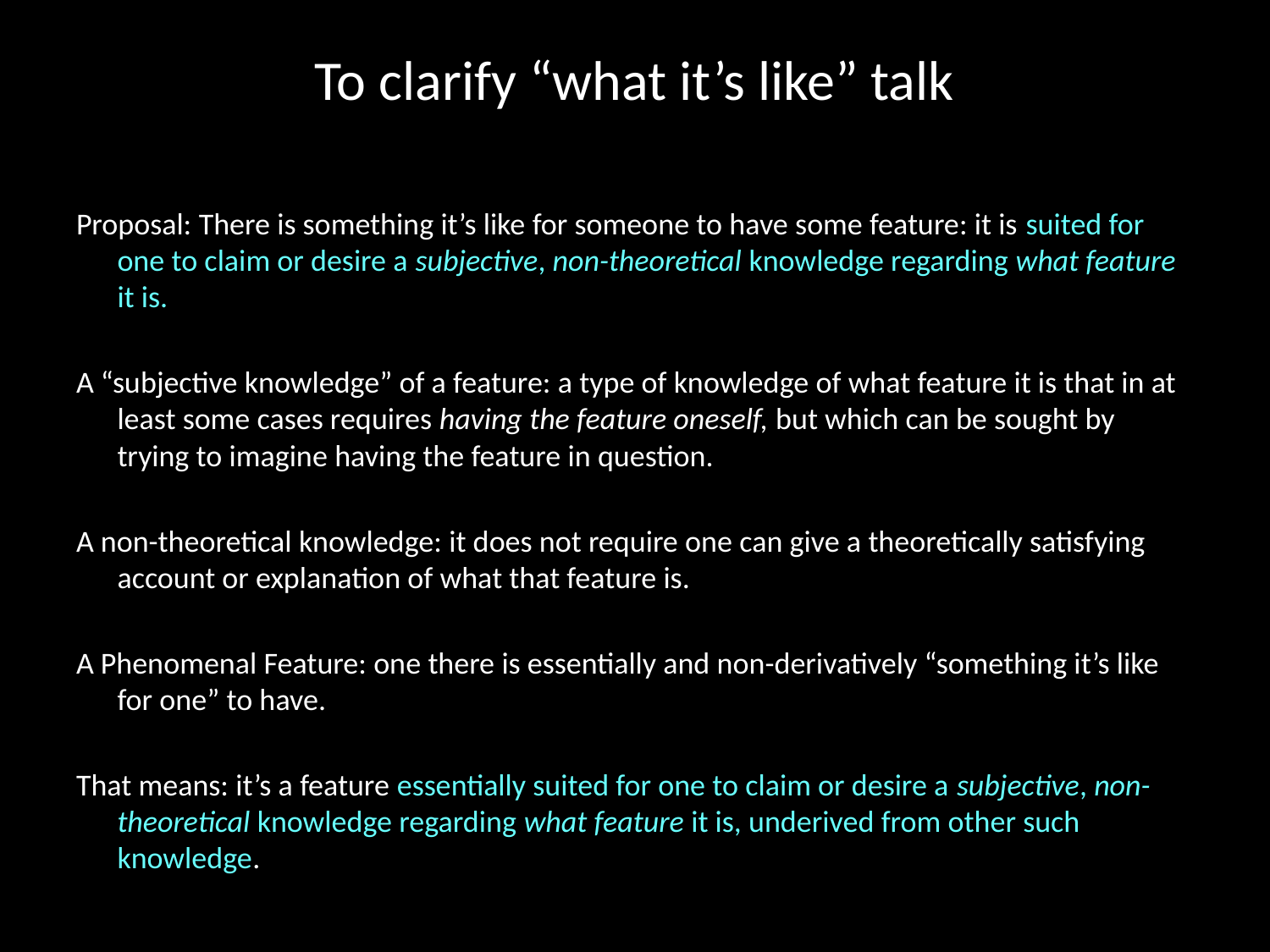

# To clarify “what it’s like” talk
Proposal: There is something it’s like for someone to have some feature: it is suited for one to claim or desire a subjective, non-theoretical knowledge regarding what feature it is.

A “subjective knowledge” of a feature: a type of knowledge of what feature it is that in at least some cases requires having the feature oneself, but which can be sought by trying to imagine having the feature in question.

A non-theoretical knowledge: it does not require one can give a theoretically satisfying account or explanation of what that feature is.

A Phenomenal Feature: one there is essentially and non-derivatively “something it’s like for one” to have.

That means: it’s a feature essentially suited for one to claim or desire a subjective, non-theoretical knowledge regarding what feature it is, underived from other such knowledge.